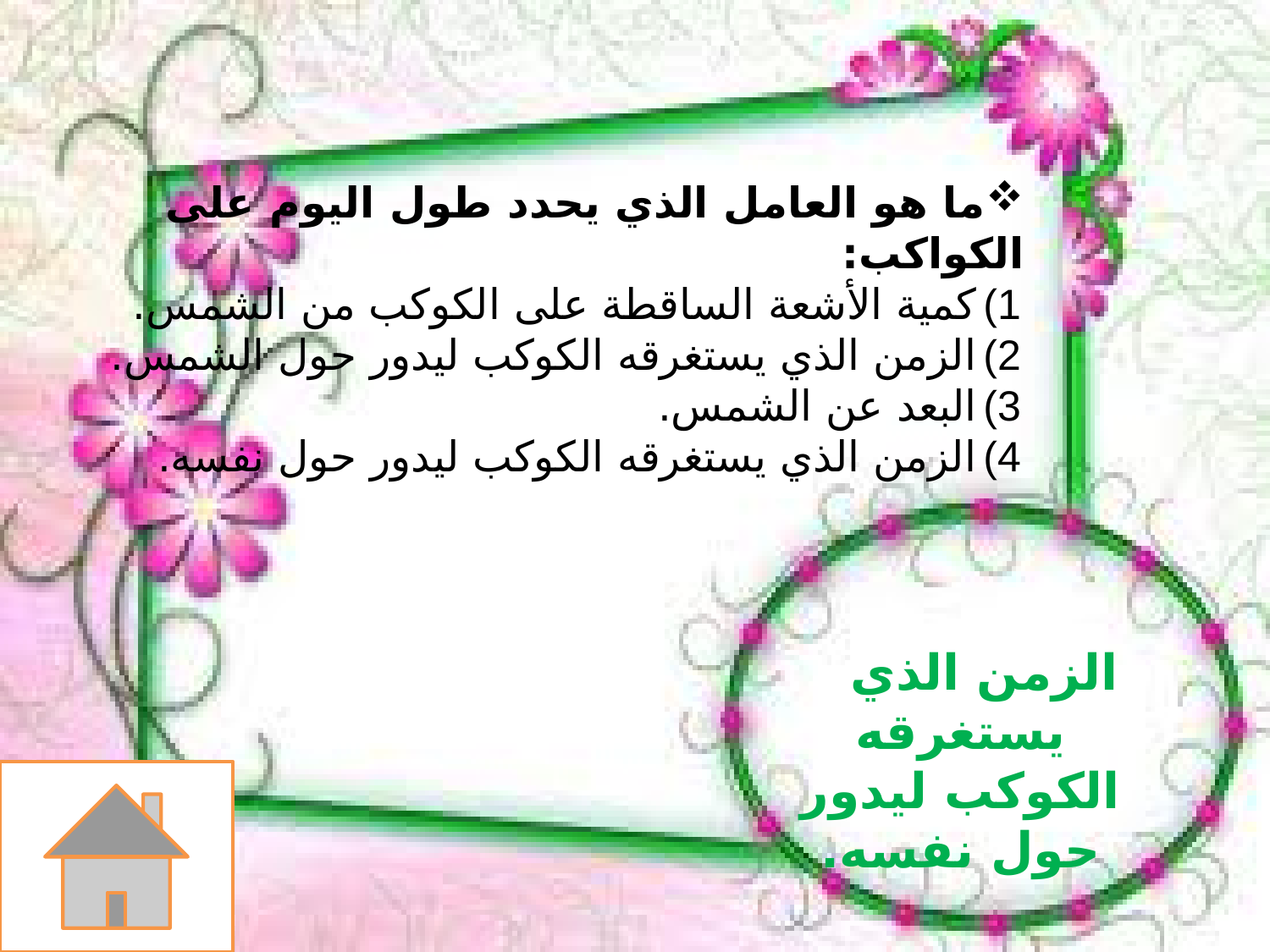

ما هو العامل الذي يحدد طول اليوم على الكواكب:
كمية الأشعة الساقطة على الكوكب من الشمس.
الزمن الذي يستغرقه الكوكب ليدور حول الشمس.
البعد عن الشمس.
الزمن الذي يستغرقه الكوكب ليدور حول نفسه.
الزمن الذي يستغرقه الكوكب ليدور حول نفسه.